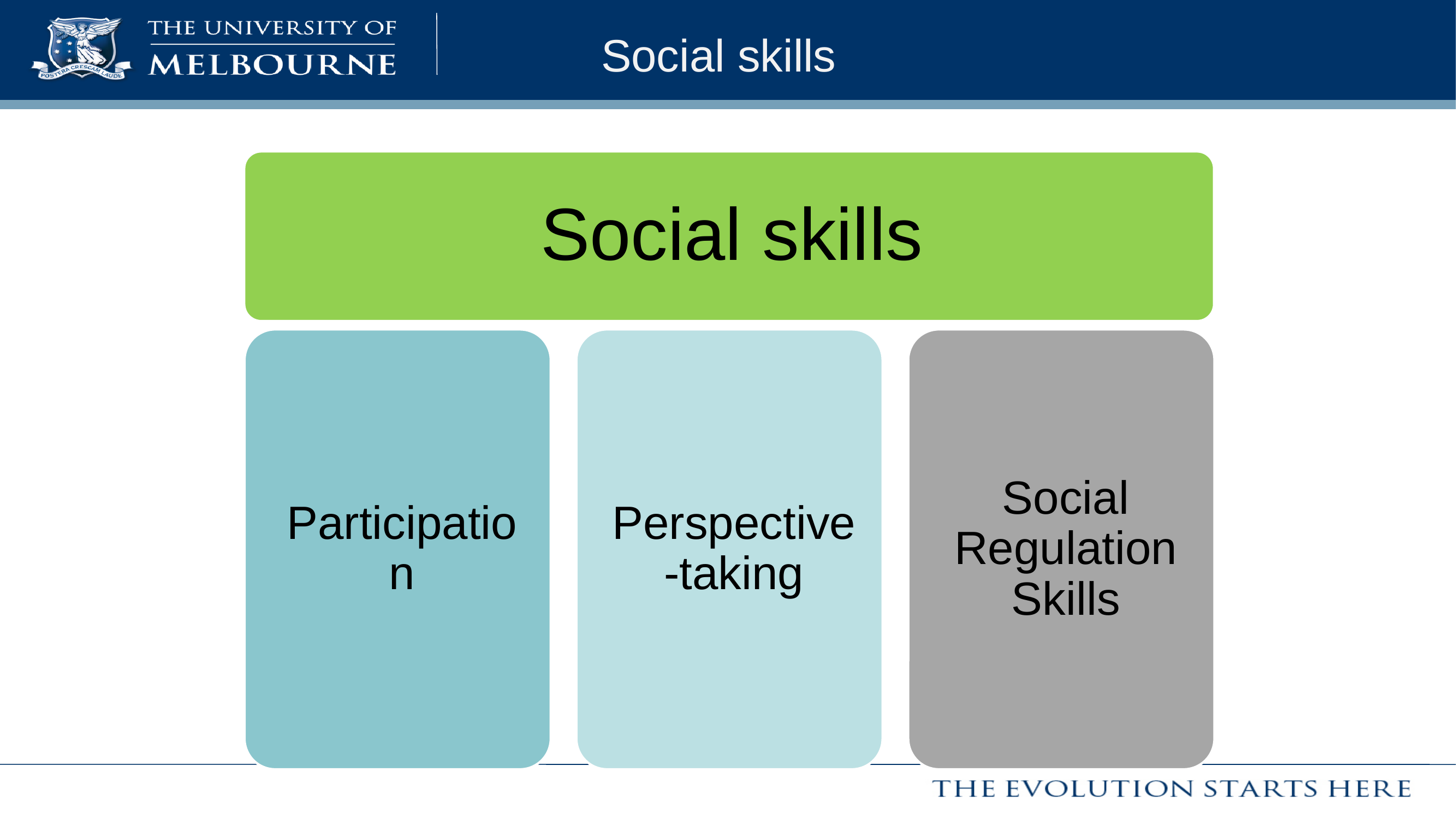

Social skills
Social skills
Participation
Perspective-taking
Social Regulation Skills